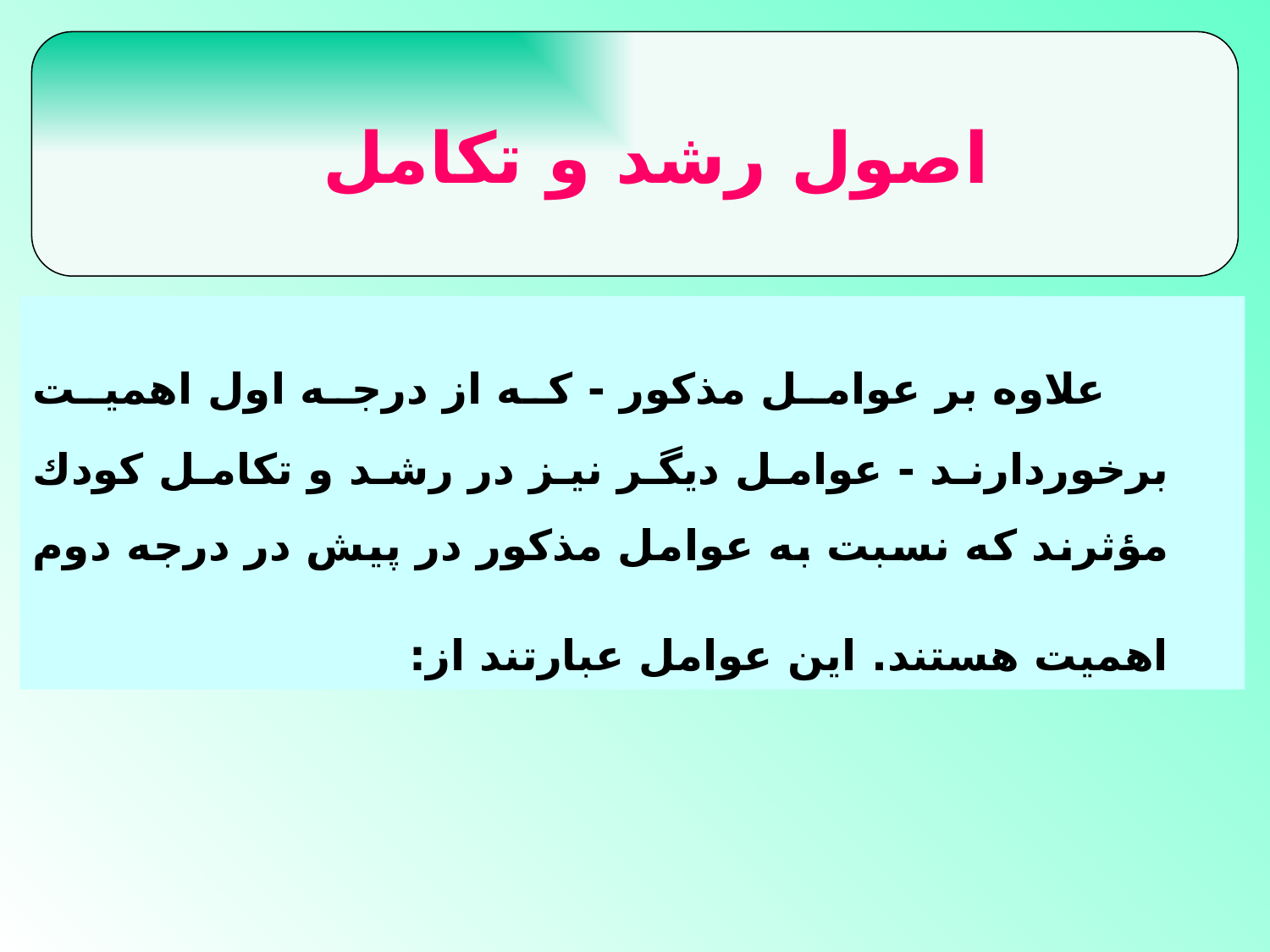

اصول رشد و تكامل
    علاوه بر عوامل مذكور - كه از درجه اول اهميت برخوردارند - عوامل ديگر نيز در رشد و تكامل كودك مؤثرند كه نسبت به عوامل مذكور در پيش در درجه دوم اهميت هستند. اين عوامل عبارتند از: